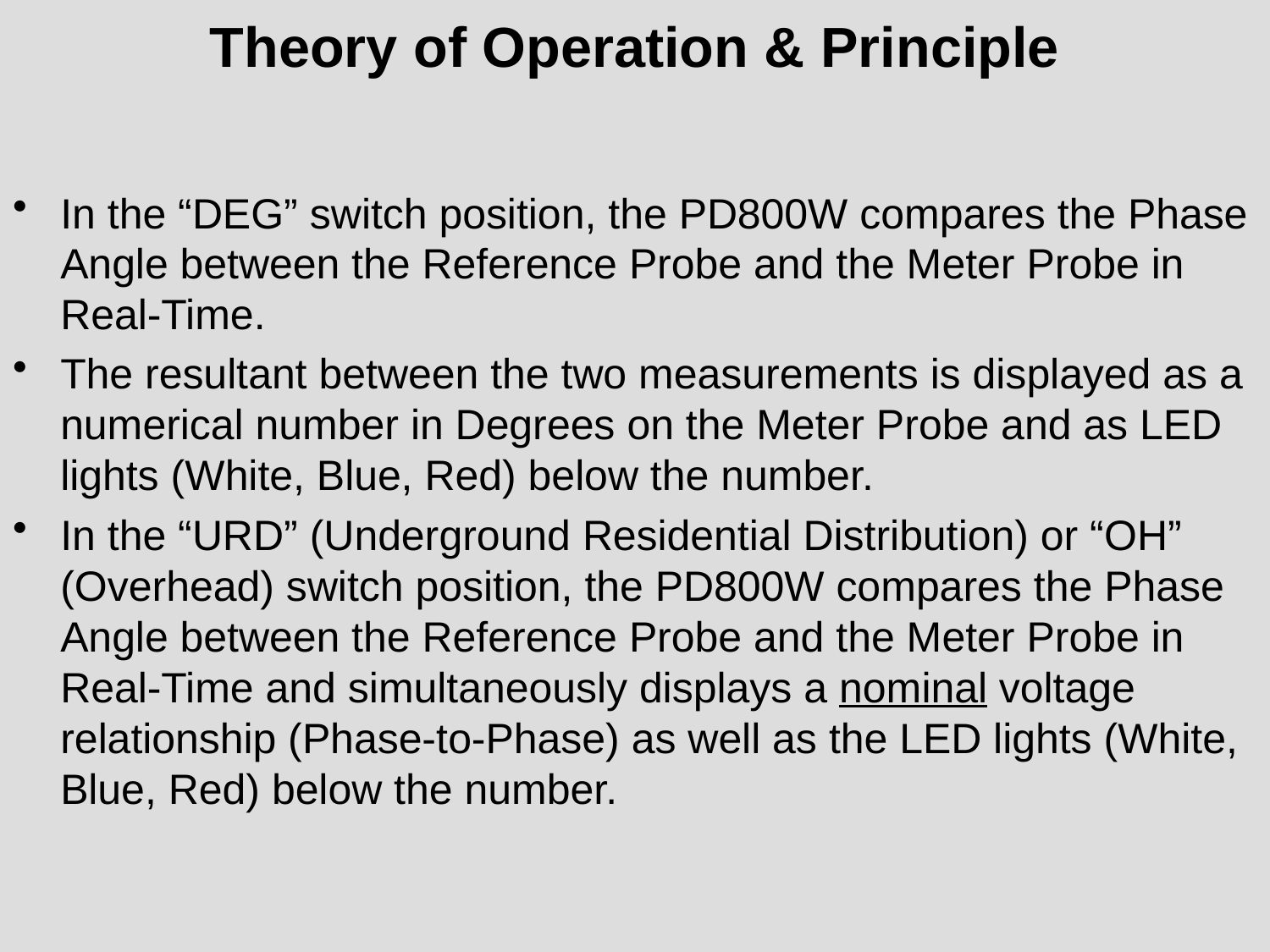

# Theory of Operation & Principle
In the “DEG” switch position, the PD800W compares the Phase Angle between the Reference Probe and the Meter Probe in Real-Time.
The resultant between the two measurements is displayed as a numerical number in Degrees on the Meter Probe and as LED lights (White, Blue, Red) below the number.
In the “URD” (Underground Residential Distribution) or “OH” (Overhead) switch position, the PD800W compares the Phase Angle between the Reference Probe and the Meter Probe in Real-Time and simultaneously displays a nominal voltage relationship (Phase-to-Phase) as well as the LED lights (White, Blue, Red) below the number.